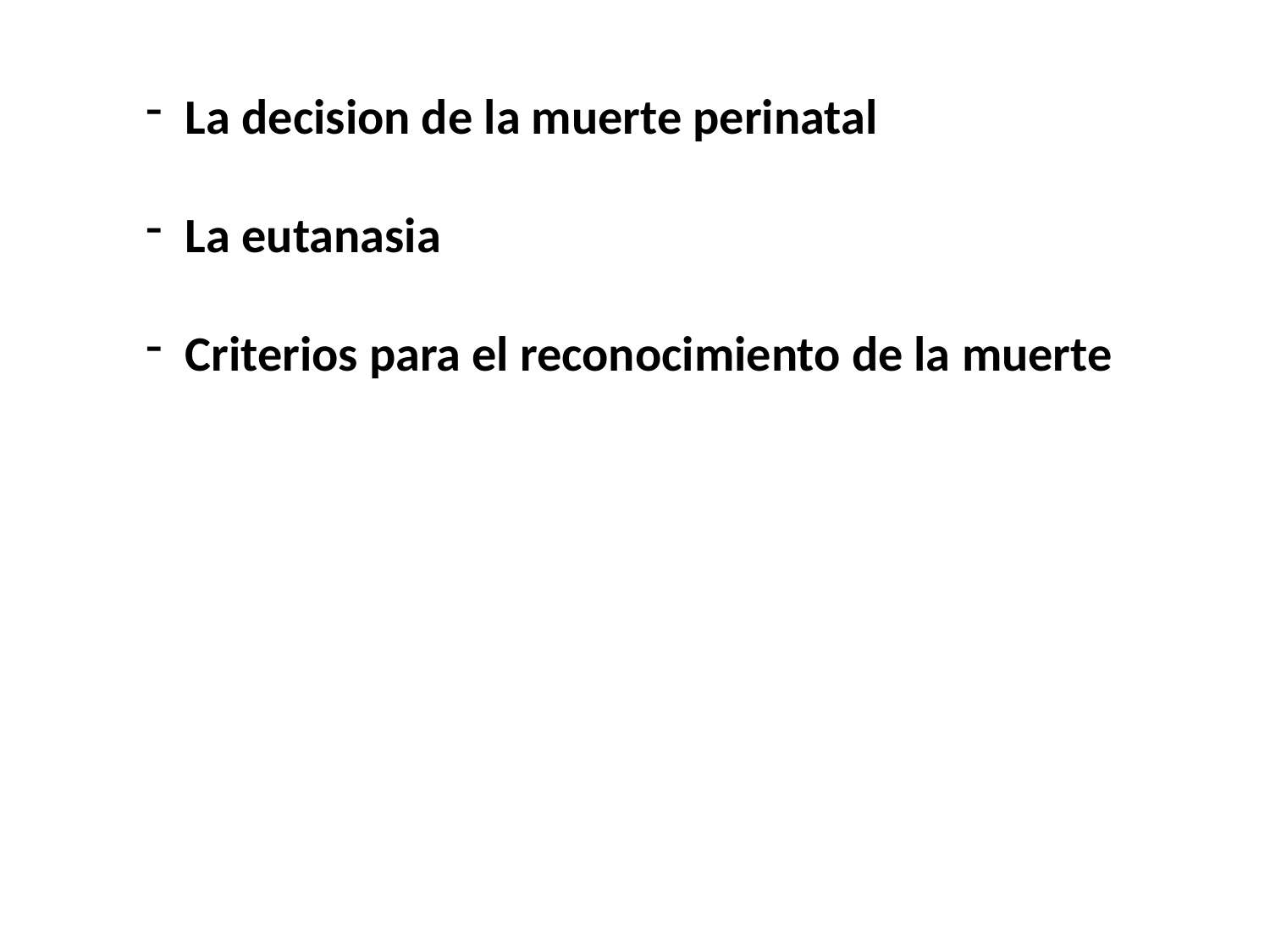

La decision de la muerte perinatal

La eutanasia

Criterios para el reconocimiento de la muerte